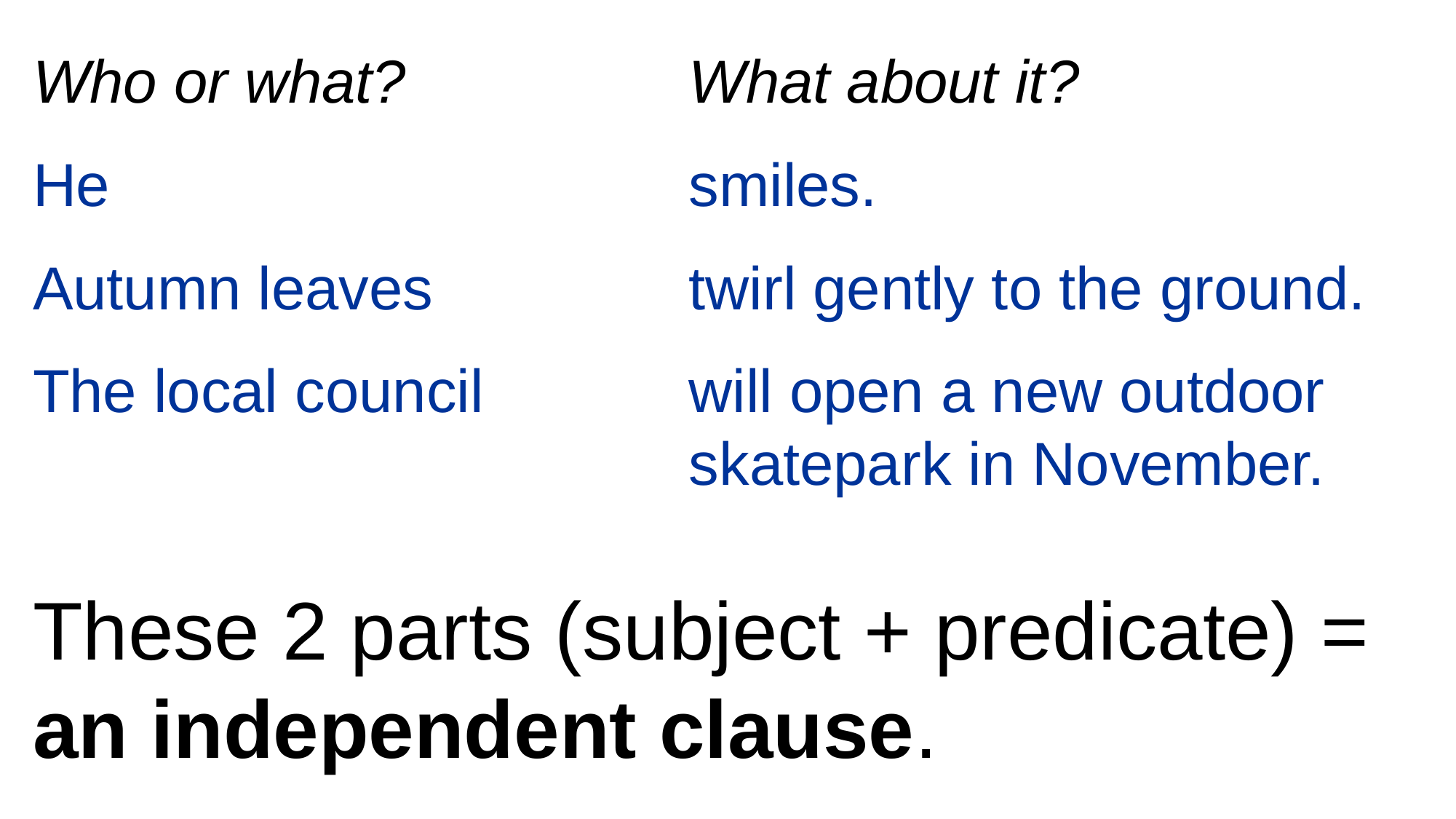

Who or what?
He
Autumn leaves
The local council
What about it?
smiles.
twirl gently to the ground.
will open a new outdoor skatepark in November.

These 2 parts (subject + predicate) =
an independent clause.